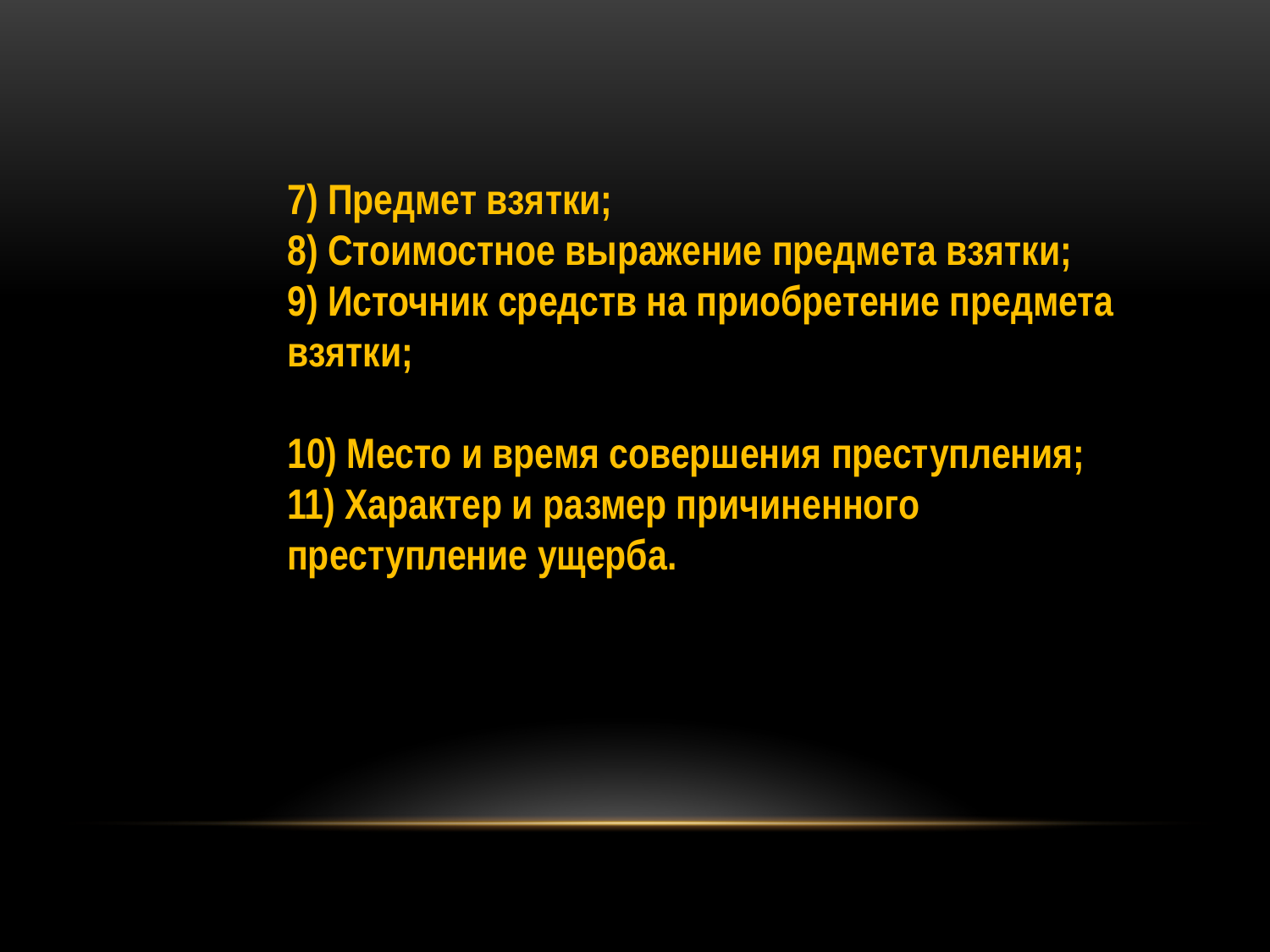

7) Предмет взятки;
8) Стоимостное выражение предмета взятки;
9) Источник средств на приобретение предмета взятки;

10) Место и время совершения преступления;
11) Характер и размер причиненного преступление ущерба.